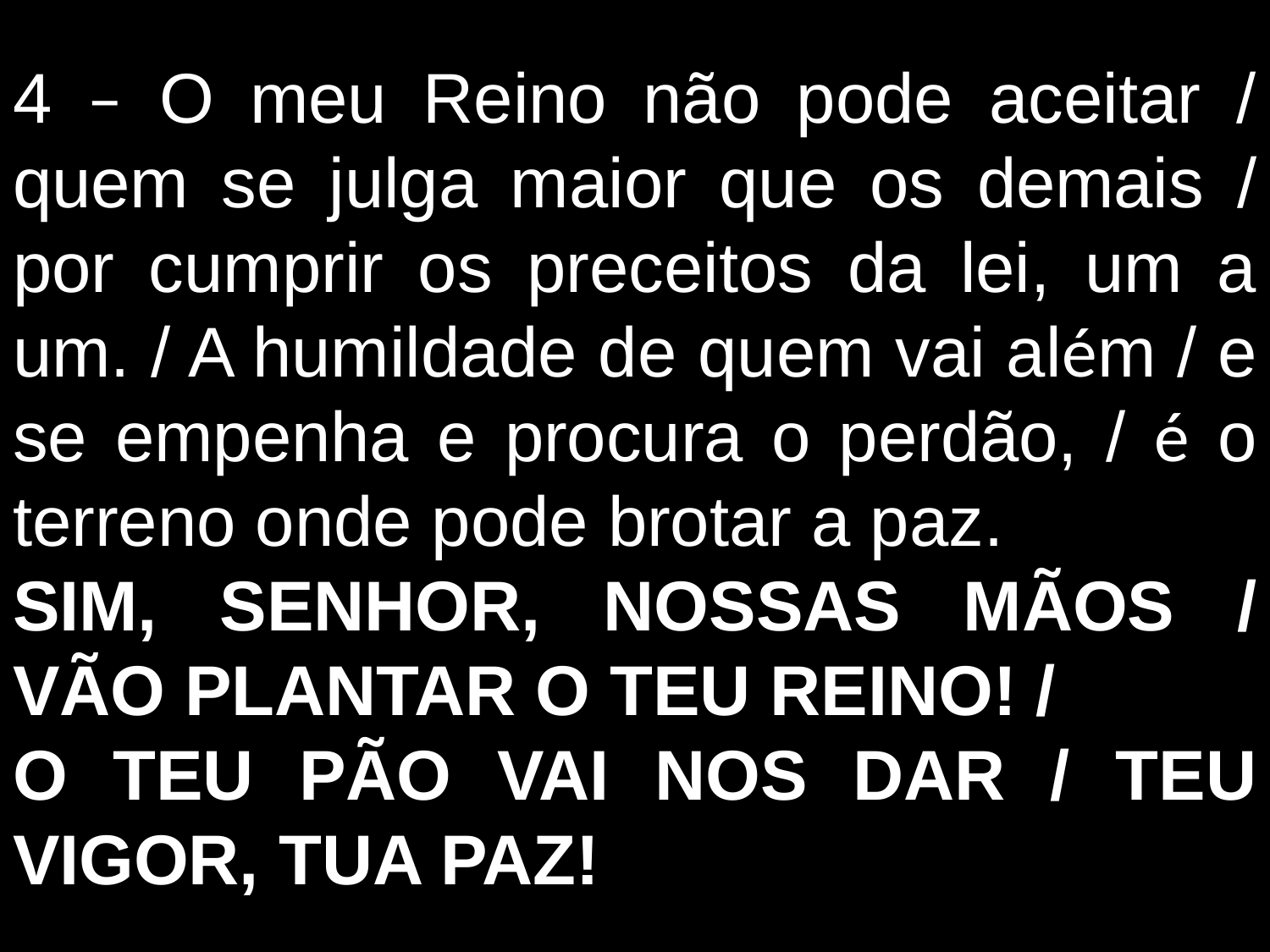

4 – O meu Reino não pode aceitar / quem se julga maior que os demais / por cumprir os preceitos da lei, um a um. / A humildade de quem vai além / e se empenha e procura o perdão, / é o terreno onde pode brotar a paz.
SIM, SENHOR, NOSSAS MÃOS / VÃO PLANTAR O TEU REINO! /
O TEU PÃO VAI NOS DAR / TEU VIGOR, TUA PAZ!